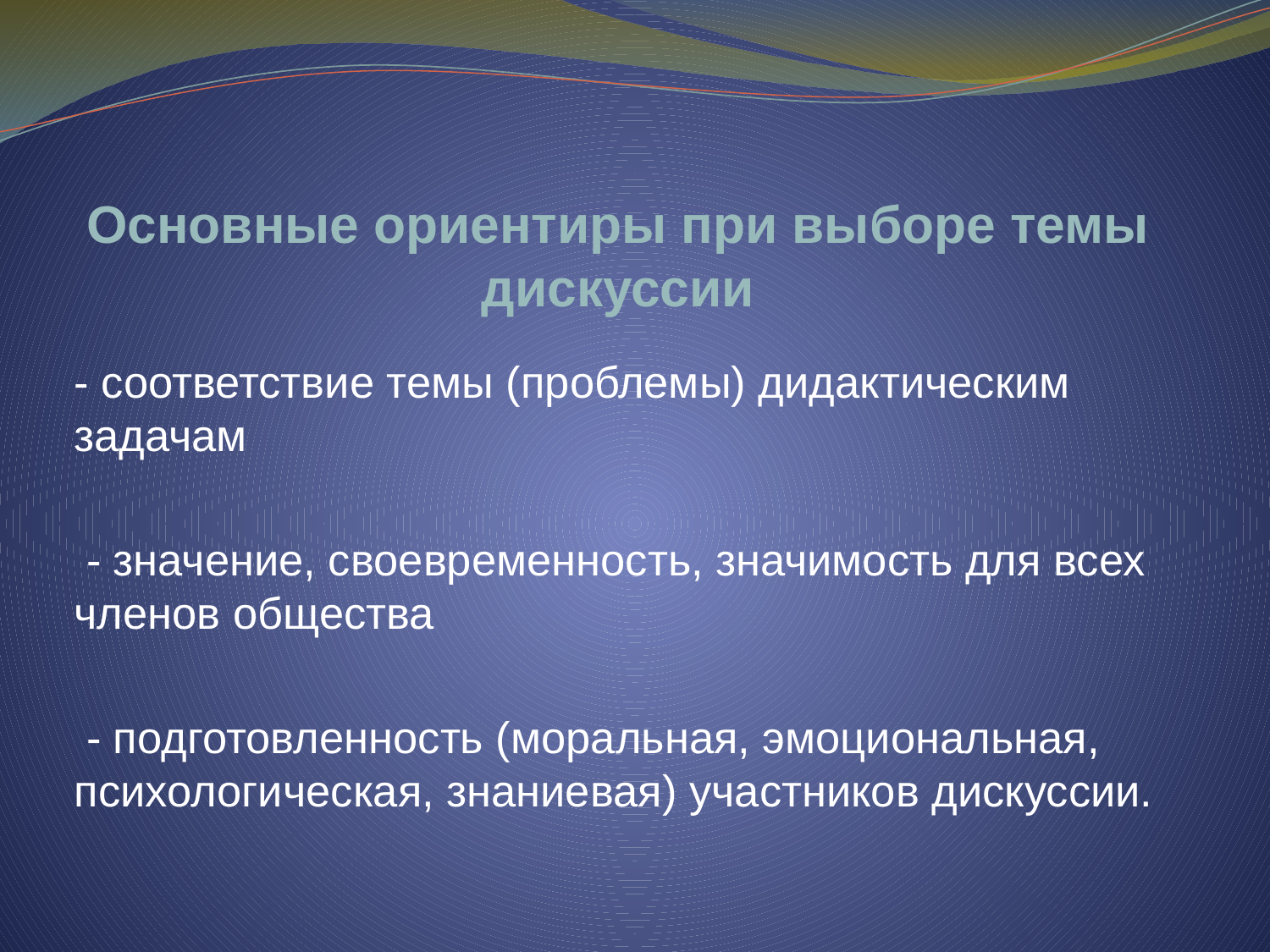

# Основные ориентиры при выборе темы дискуссии
- соответствие темы (проблемы) дидактическим задачам

 - значение, своевременность, значимость для всех членов общества

 - подготовленность (моральная, эмоциональная, психологическая, знаниевая) участников дискуссии.